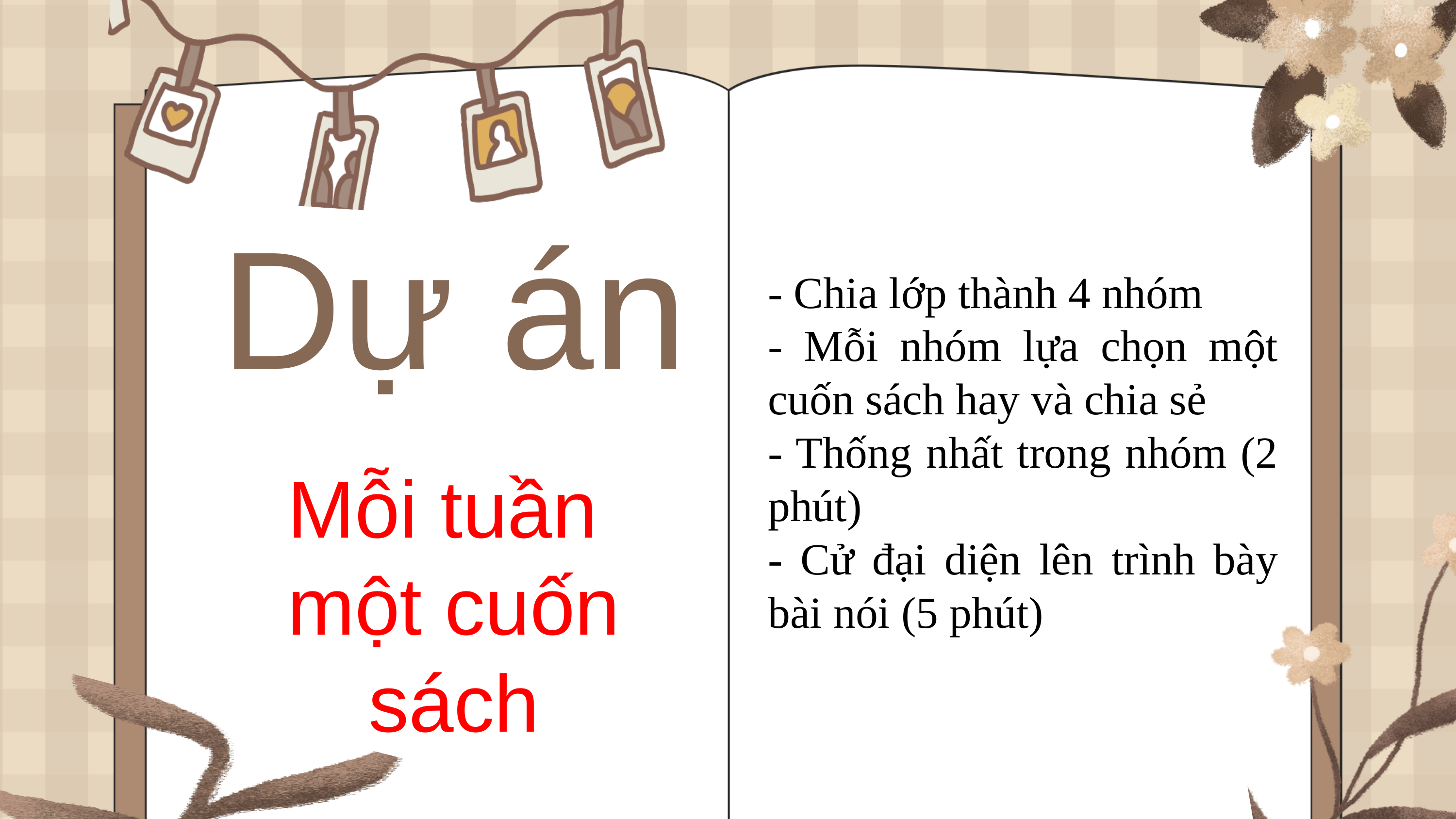

- Chia lớp thành 4 nhóm
- Mỗi nhóm lựa chọn một cuốn sách hay và chia sẻ
- Thống nhất trong nhóm (2 phút)
- Cử đại diện lên trình bày bài nói (5 phút)
Dự án
Mỗi tuần
một cuốn sách